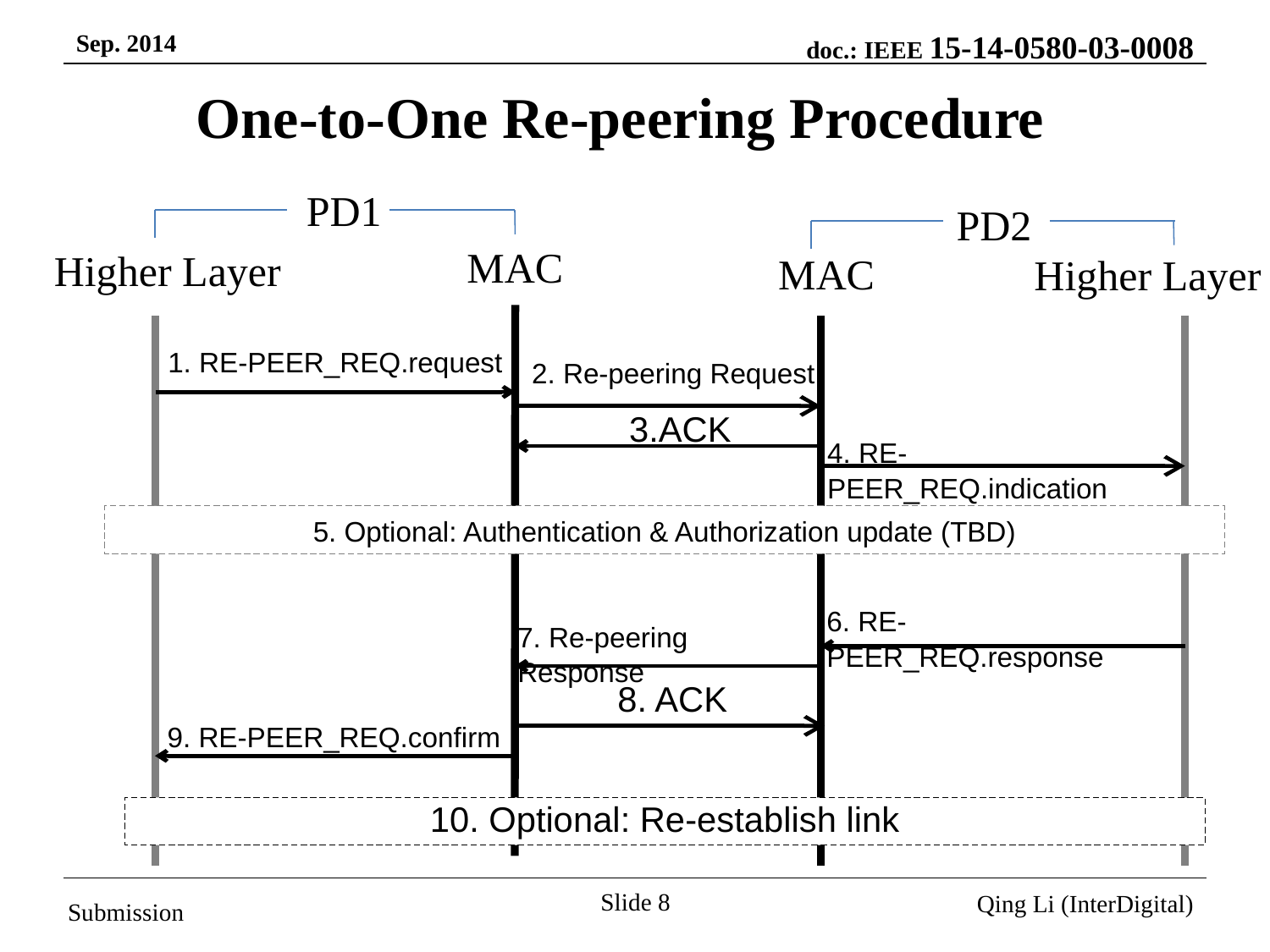

# One-to-One Re-peering Procedure
PD1
PD2
MAC
Higher Layer
MAC
Higher Layer
1. RE-PEER_REQ.request
2. Re-peering Request
3.ACK
4. RE-PEER_REQ.indication
5. Optional: Authentication & Authorization update (TBD)
6. RE-PEER_REQ.response
7. Re-peering Response
8. ACK
9. RE-PEER_REQ.confirm
10. Optional: Re-establish link